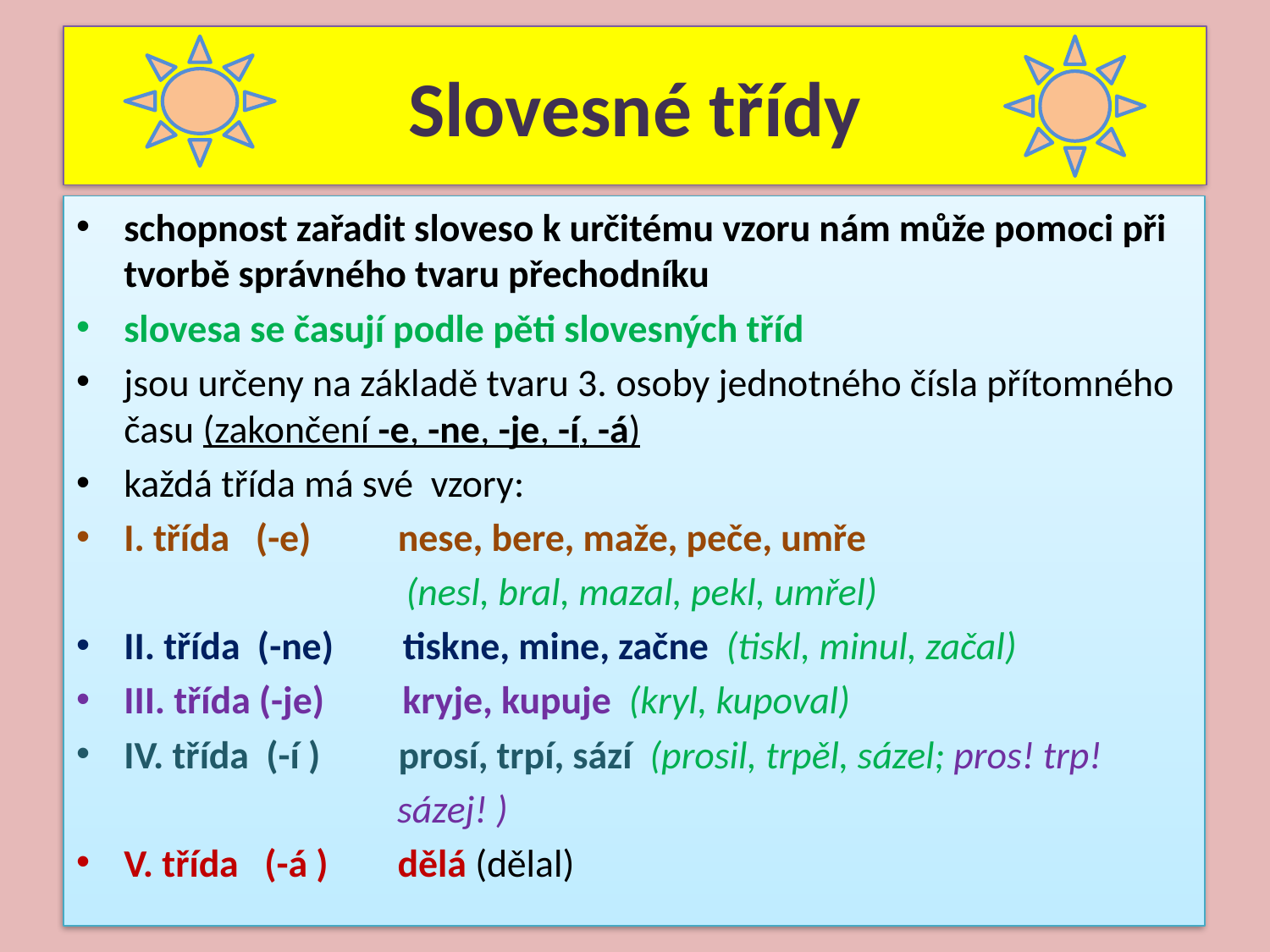

# Slovesné třídy

schopnost zařadit sloveso k určitému vzoru nám může pomoci při tvorbě správného tvaru přechodníku
slovesa se časují podle pěti slovesných tříd
jsou určeny na základě tvaru 3. osoby jednotného čísla přítomného času (zakončení -e, -ne, -je, -í, -á)
každá třída má své  vzory:
I. třída   (-e)          nese, bere, maže, peče, umře
                                      (nesl, bral, mazal, pekl, umřel)
II. třída  (-ne)        tiskne, mine, začne  (tiskl, minul, začal)
III. třída (-je)         kryje, kupuje  (kryl, kupoval)
IV. třída  (-í )         prosí, trpí, sází  (prosil, trpěl, sázel; pros! trp!
                                     sázej! )
V. třída   (-á )        dělá (dělal)